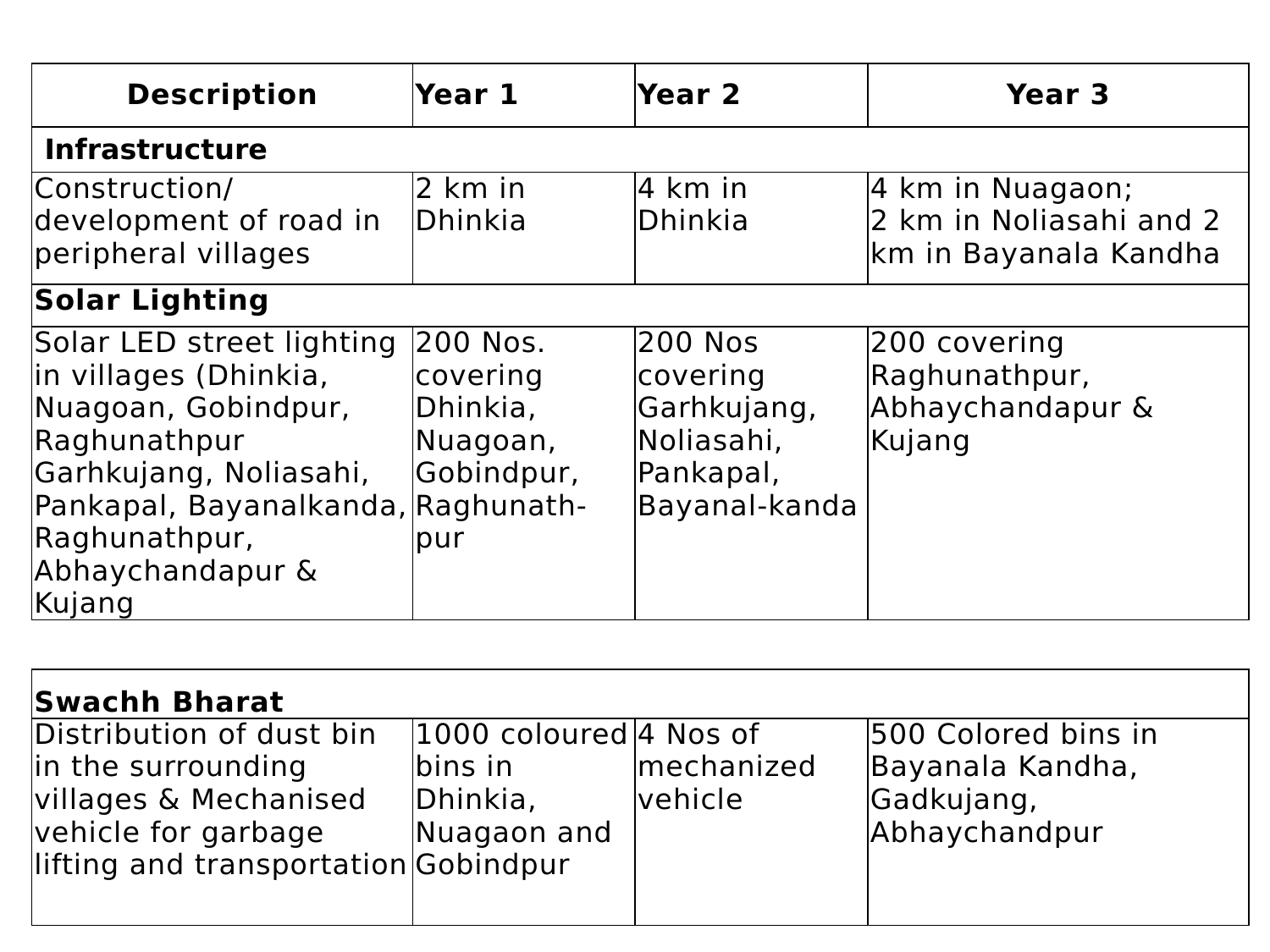

| Description | Year 1 | Year 2 | Year 3 |
| --- | --- | --- | --- |
| Infrastructure |  |  |  |
| Construction/development of road in peripheral villages | 2 km in Dhinkia | 4 km in Dhinkia | 4 km in Nuagaon; 2 km in Noliasahi and 2 km in Bayanala Kandha |
| Solar Lighting |  |  |  |
| Solar LED street lighting in villages (Dhinkia, Nuagoan, Gobindpur, Raghunathpur Garhkujang, Noliasahi, Pankapal, Bayanalkanda, Raghunathpur, Abhaychandapur & Kujang | 200 Nos. covering Dhinkia, Nuagoan, Gobindpur, Raghunath-pur | 200 Nos covering Garhkujang, Noliasahi, Pankapal, Bayanal-kanda | 200 covering Raghunathpur, Abhaychandapur & Kujang |
| Swachh Bharat |  |  |  |
| --- | --- | --- | --- |
| Distribution of dust bin in the surrounding villages & Mechanised vehicle for garbage lifting and transportation | 1000 coloured bins in Dhinkia, Nuagaon and Gobindpur | 4 Nos of mechanized vehicle | 500 Colored bins in Bayanala Kandha, Gadkujang, Abhaychandpur |